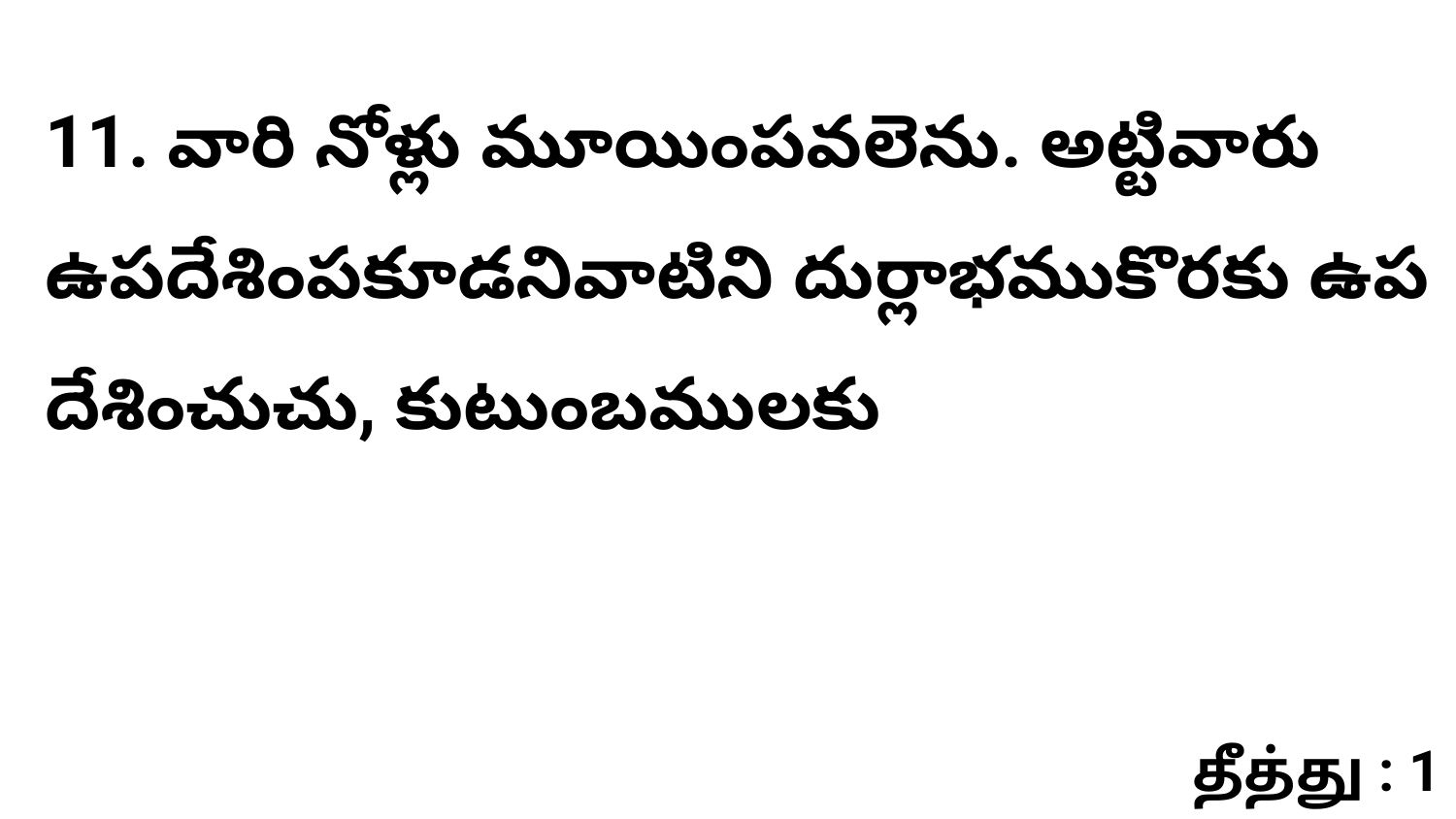

11. వారి నోళ్లు మూయింపవలెను. అట్టివారు ఉపదేశింపకూడనివాటిని దుర్లాభముకొరకు ఉప దేశించుచు, కుటుంబములకు
தீத்து : 1